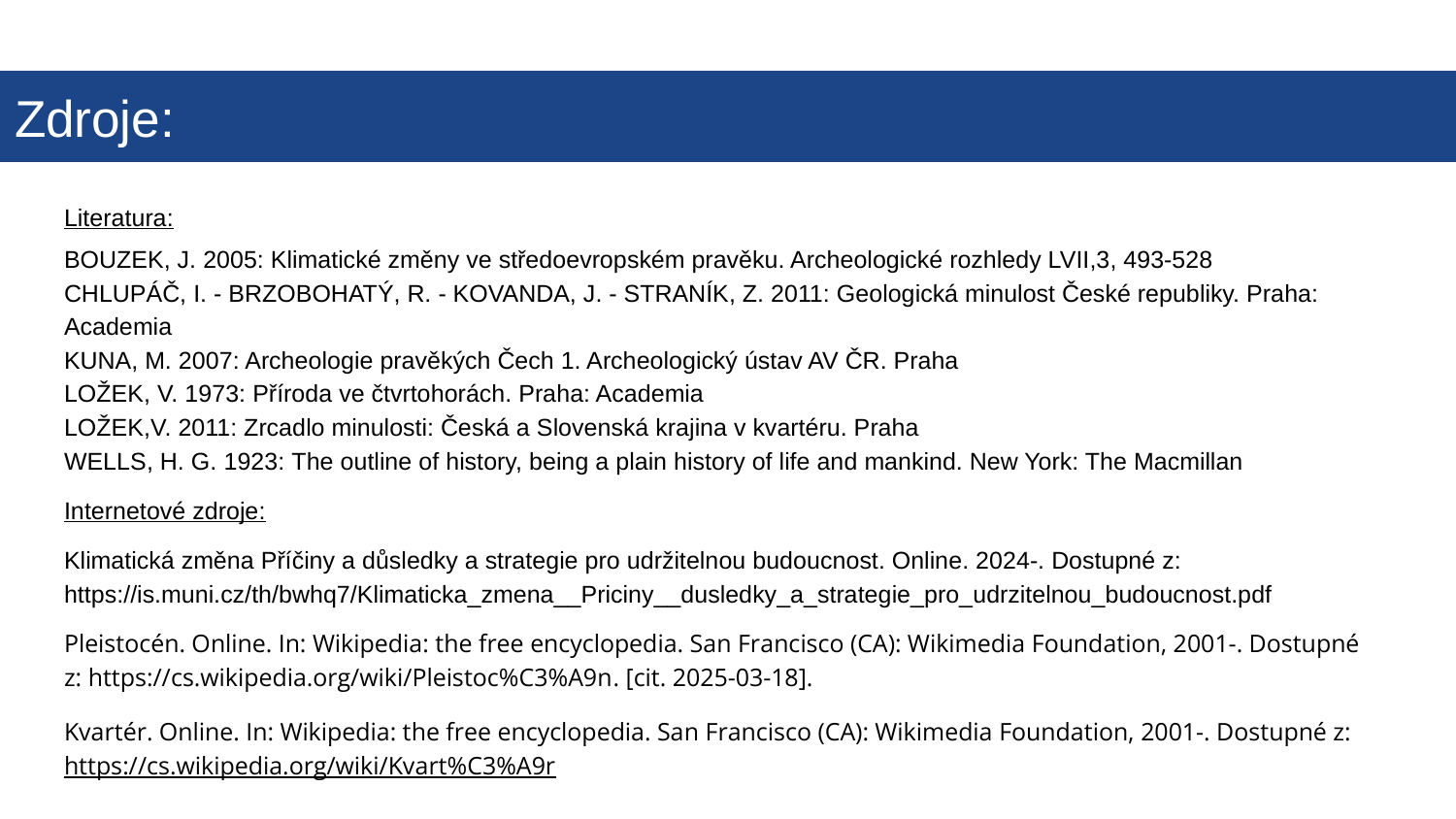

# Zdroje:
Literatura:
BOUZEK, J. 2005: Klimatické změny ve středoevropském pravěku. Archeologické rozhledy LVII,3, 493-528
CHLUPÁČ, I. - BRZOBOHATÝ, R. - KOVANDA, J. - STRANÍK, Z. 2011: Geologická minulost České republiky. Praha: Academia
KUNA, M. 2007: Archeologie pravěkých Čech 1. Archeologický ústav AV ČR. Praha
LOŽEK, V. 1973: Příroda ve čtvrtohorách. Praha: Academia
LOŽEK,V. 2011: Zrcadlo minulosti: Česká a Slovenská krajina v kvartéru. Praha
WELLS, H. G. 1923: The outline of history, being a plain history of life and mankind. New York: The Macmillan
Internetové zdroje:
Klimatická změna Příčiny a důsledky a strategie pro udržitelnou budoucnost. Online. 2024-. Dostupné z: https://is.muni.cz/th/bwhq7/Klimaticka_zmena__Priciny__dusledky_a_strategie_pro_udrzitelnou_budoucnost.pdf
Pleistocén. Online. In: Wikipedia: the free encyclopedia. San Francisco (CA): Wikimedia Foundation, 2001-. Dostupné z: https://cs.wikipedia.org/wiki/Pleistoc%C3%A9n. [cit. 2025-03-18].
Kvartér. Online. In: Wikipedia: the free encyclopedia. San Francisco (CA): Wikimedia Foundation, 2001-. Dostupné z: https://cs.wikipedia.org/wiki/Kvart%C3%A9r